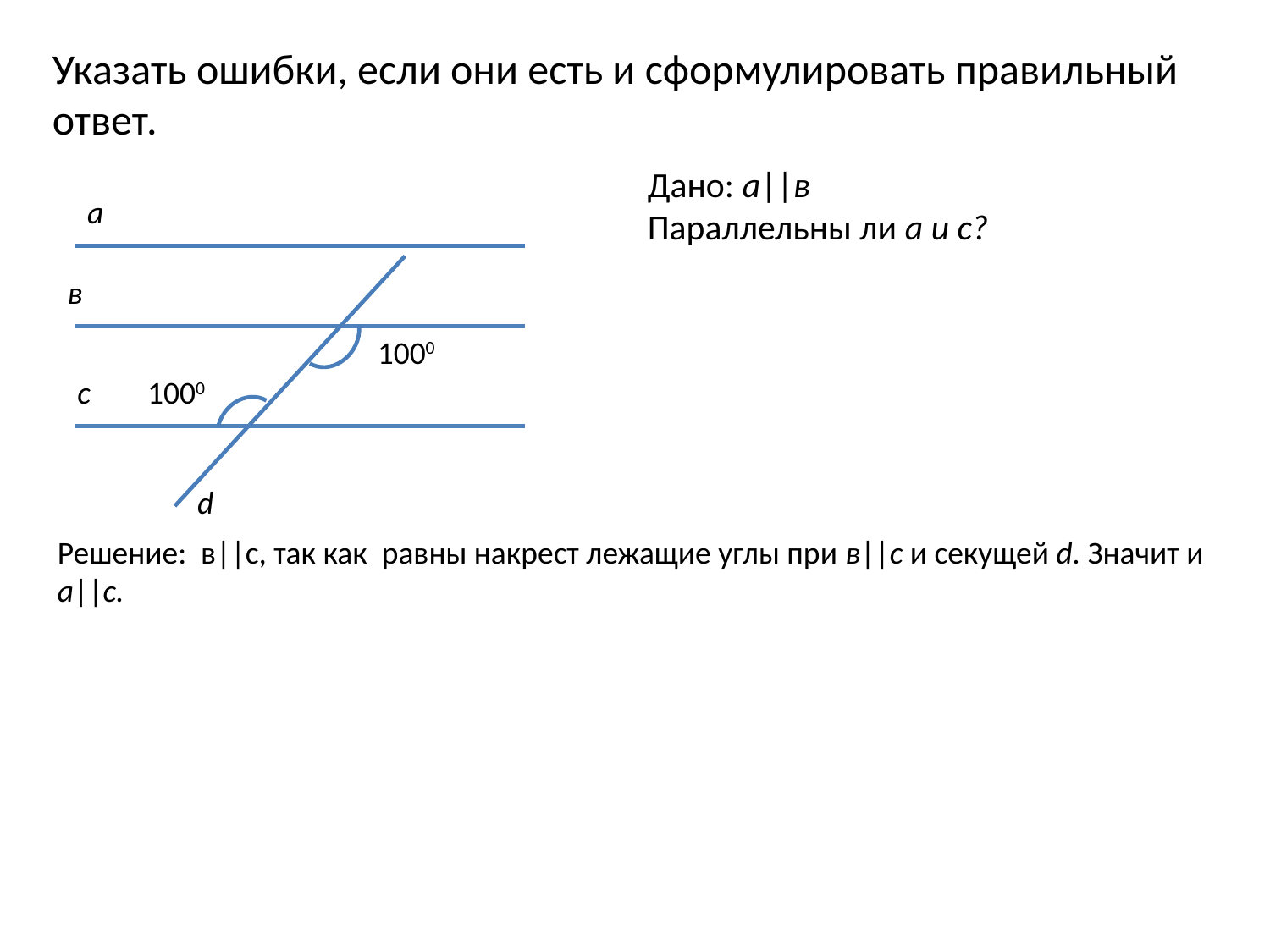

Указать ошибки, если они есть и сформулировать правильный ответ.
Дано: а||в
Параллельны ли а и с?
а
в

1000
с
1000

d
Решение:  в||с, так как  равны накрест лежащие углы при в||с и секущей d. Значит и а||c.